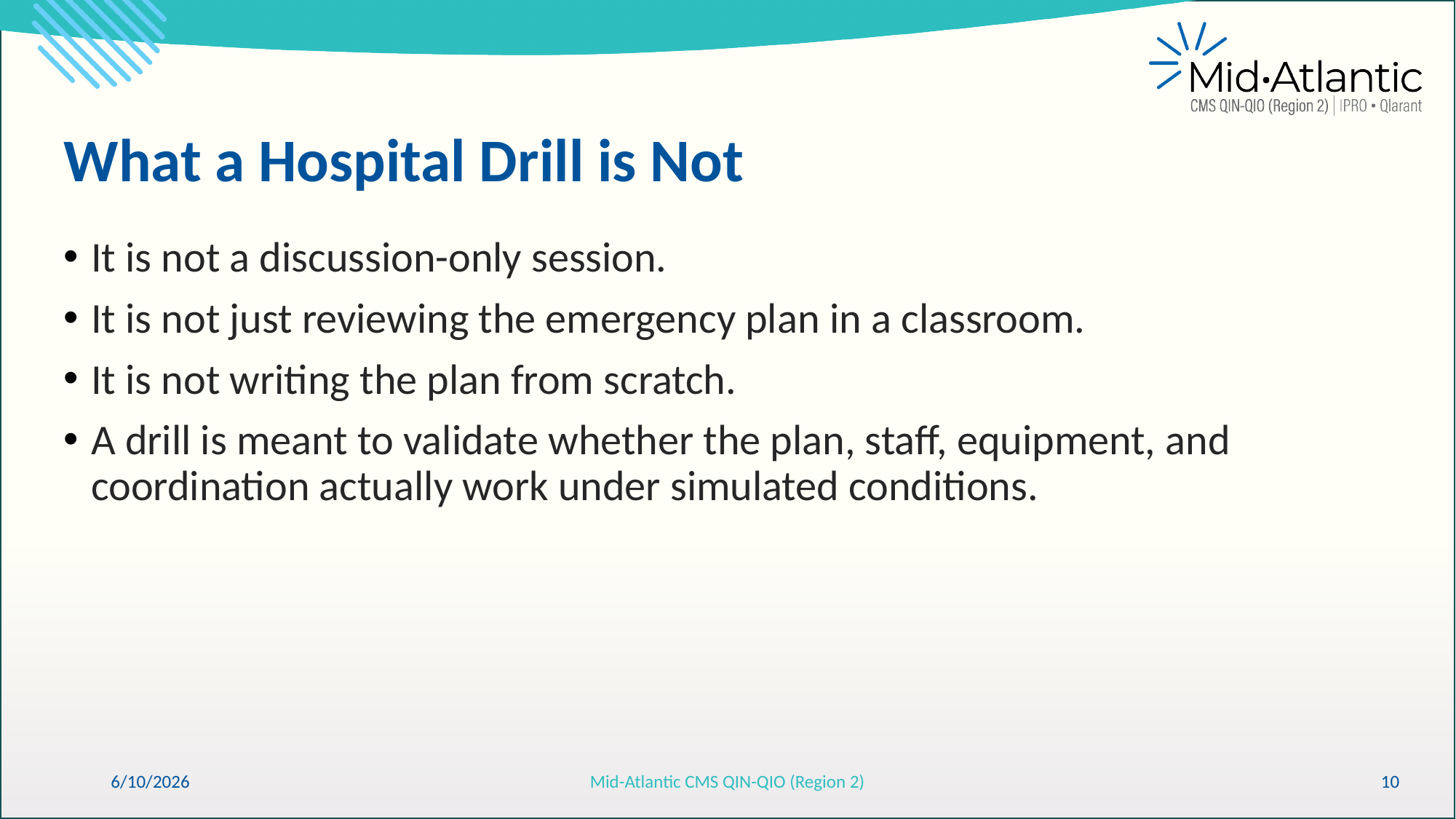

What a Hospital Drill is Not
It is not a discussion-only session.
It is not just reviewing the emergency plan in a classroom.
It is not writing the plan from scratch.
A drill is meant to validate whether the plan, staff, equipment, and coordination actually work under simulated conditions.
6/10/2026
Mid-Atlantic CMS QIN-QIO (Region 2)
10